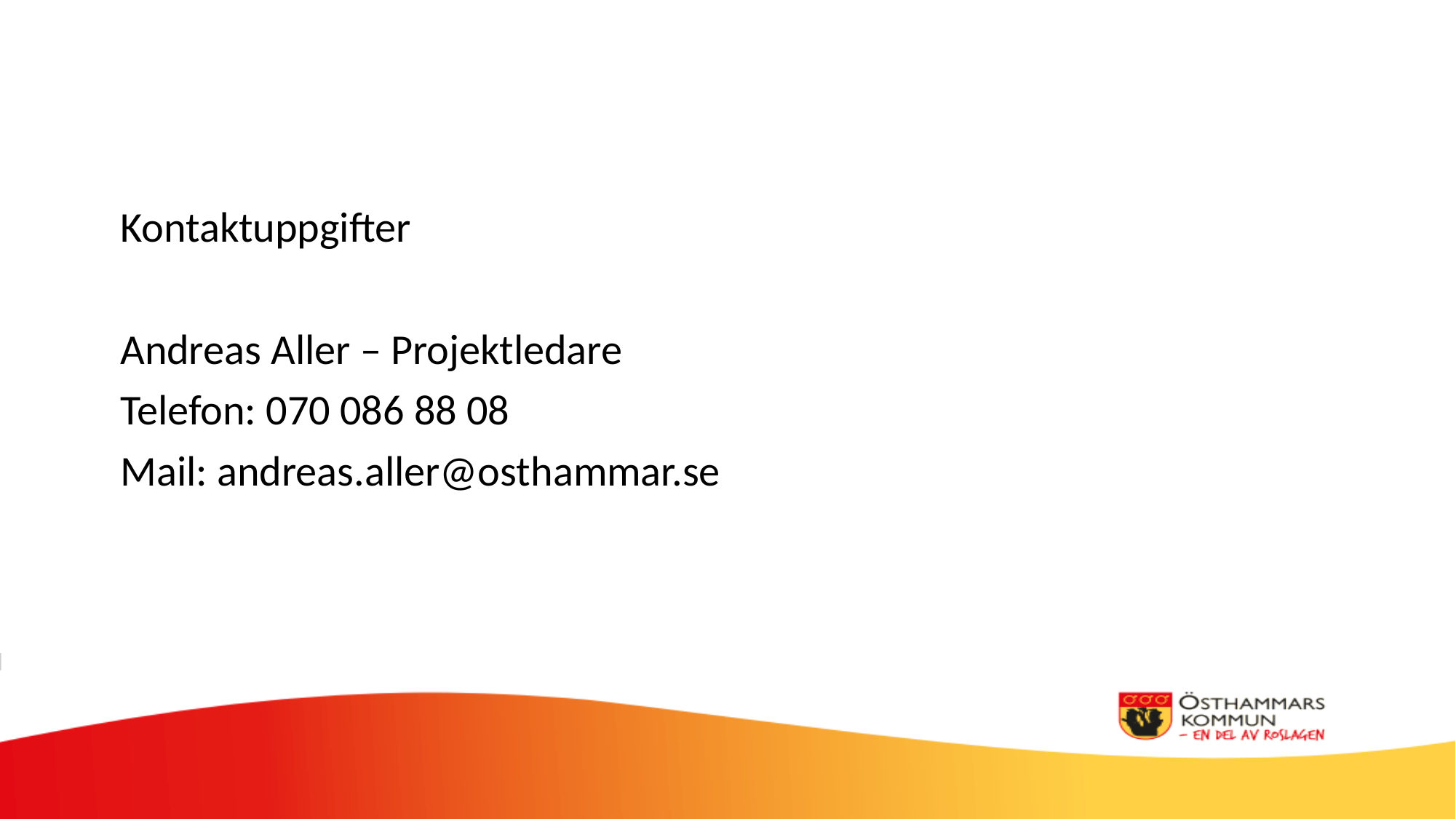

Kontaktuppgifter

Andreas Aller – Projektledare
Telefon: 070 086 88 08
Mail: andreas.aller@osthammar.se